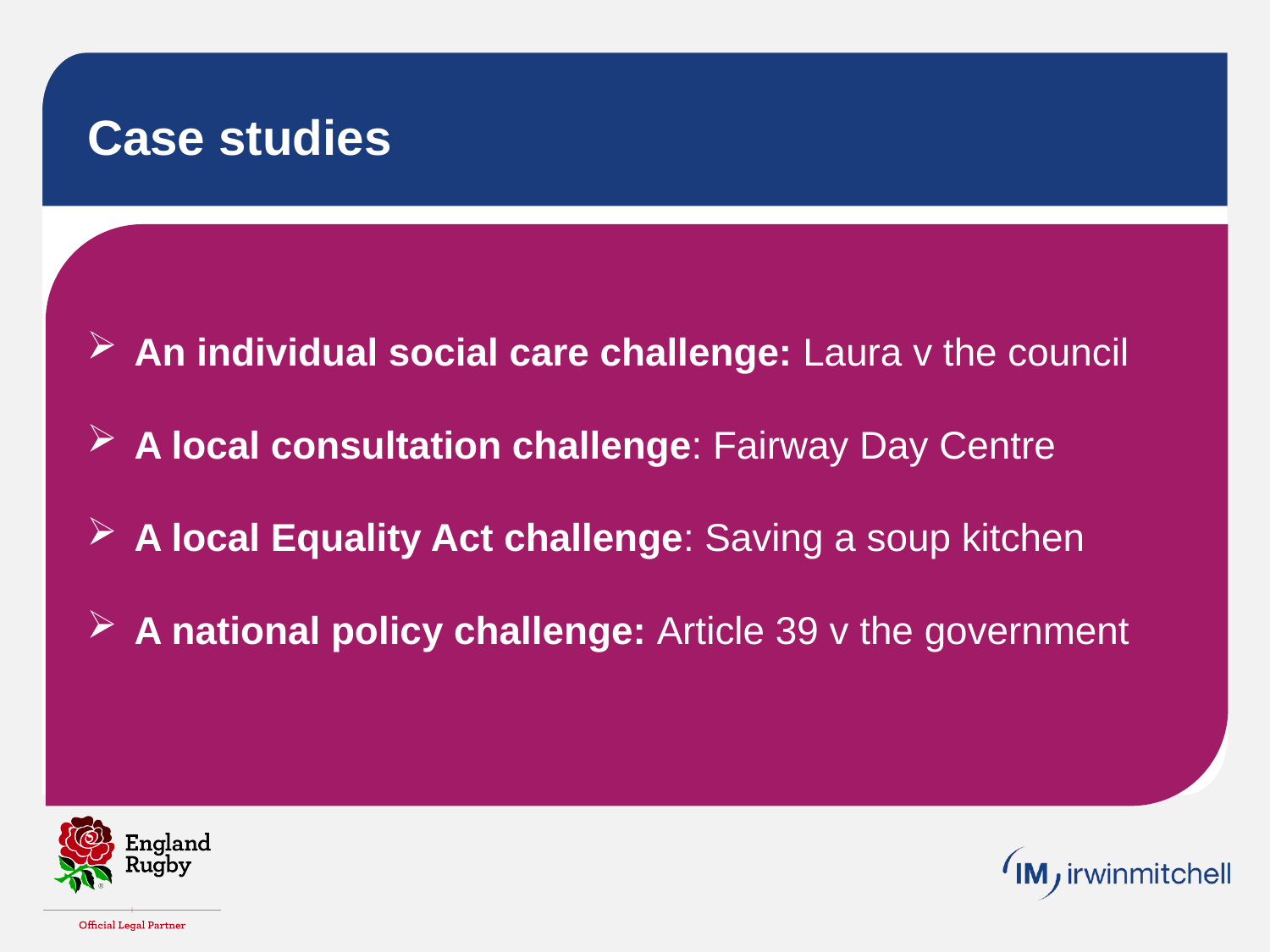

# Case studies
An individual social care challenge: Laura v the council

A local consultation challenge: Fairway Day Centre

A local Equality Act challenge: Saving a soup kitchen

A national policy challenge: Article 39 v the government